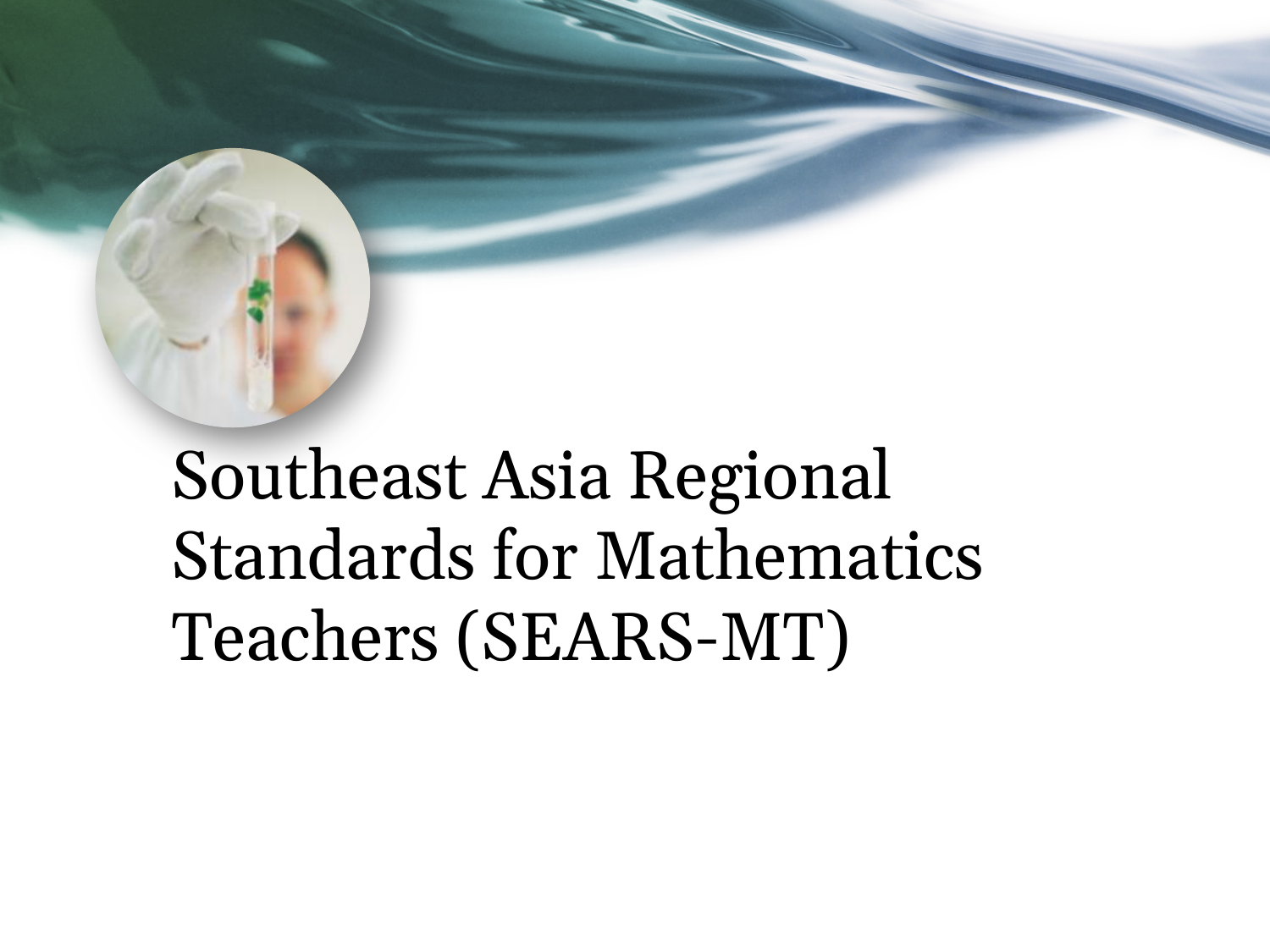

Southeast Asia Regional Standards for Mathematics Teachers (SEARS-MT)